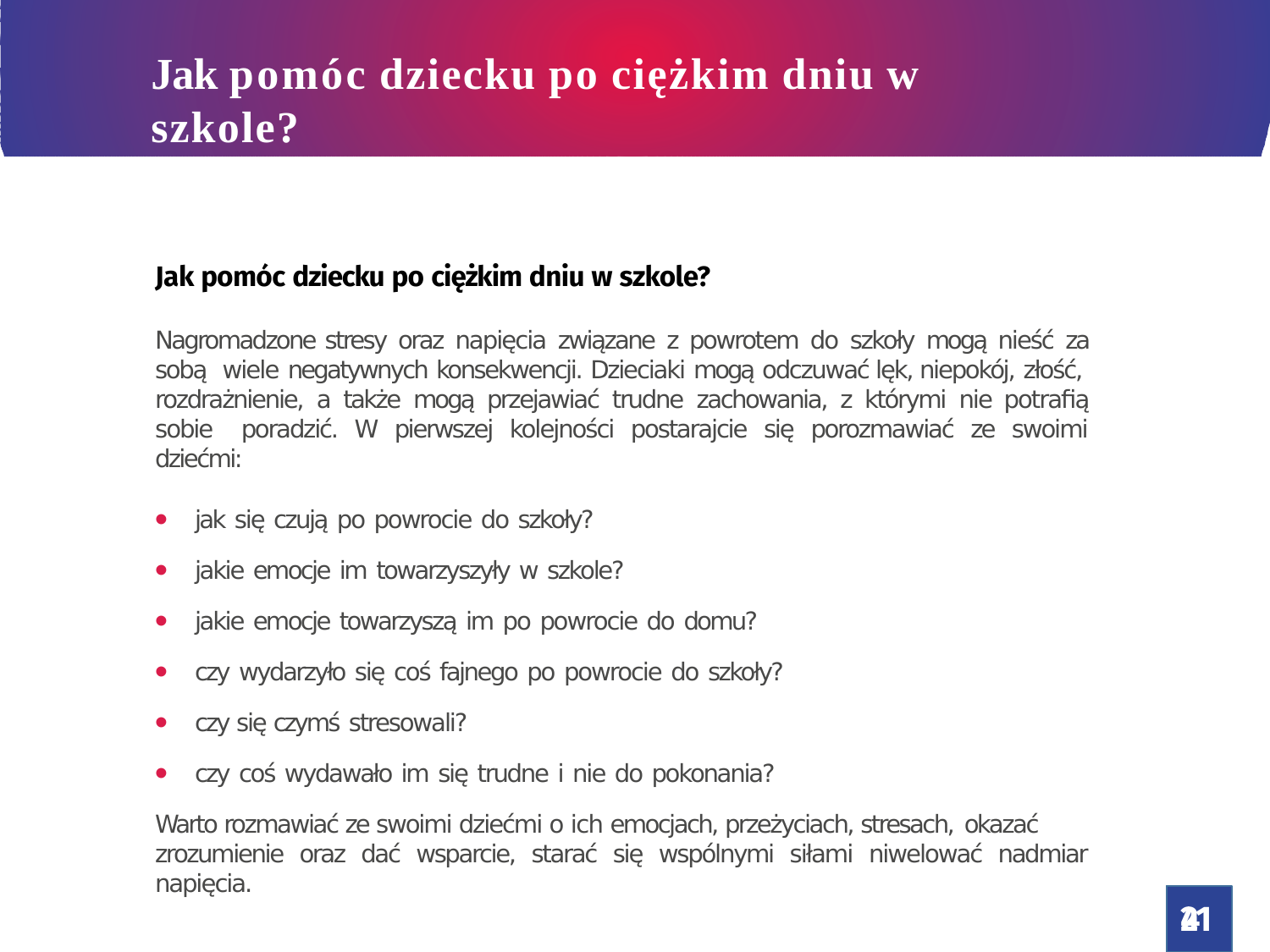

# Jak pomóc dziecku po ciężkim dniu w szkole?
Jak pomóc dziecku po ciężkim dniu w szkole?

Nagromadzone stresy oraz napięcia związane z powrotem do szkoły mogą nieść za sobą  wiele negatywnych konsekwencji. Dzieciaki mogą odczuwać lęk, niepokój, złość,  rozdrażnienie, a także mogą przejawiać trudne zachowania, z którymi nie potrafią sobie  poradzić. W pierwszej kolejności postarajcie się porozmawiać ze swoimi dziećmi:

jak się czują po powrocie do szkoły?
jakie emocje im towarzyszyły w szkole?
jakie emocje towarzyszą im po powrocie do domu?
czy wydarzyło się coś fajnego po powrocie do szkoły?
czy się czymś stresowali?
czy coś wydawało im się trudne i nie do pokonania?
Warto rozmawiać ze swoimi dziećmi o ich emocjach, przeżyciach, stresach, okazać
zrozumienie oraz dać wsparcie, starać się wspólnymi siłami niwelować nadmiar napięcia.

41
2